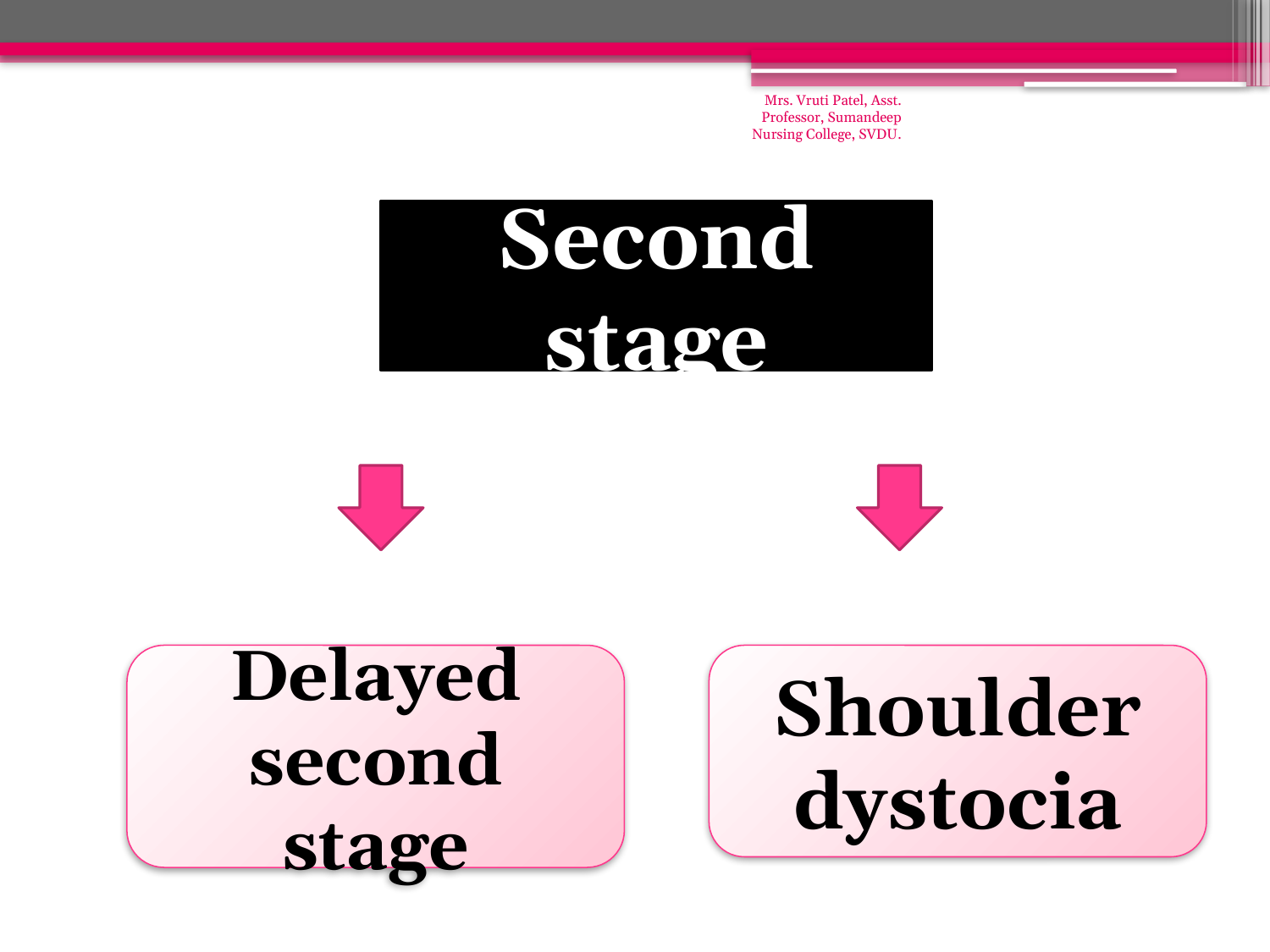

Mrs. Vruti Patel, Asst. Professor, Sumandeep Nursing College, SVDU.
#

Second stage

Delayed second stage
Shoulder dystocia